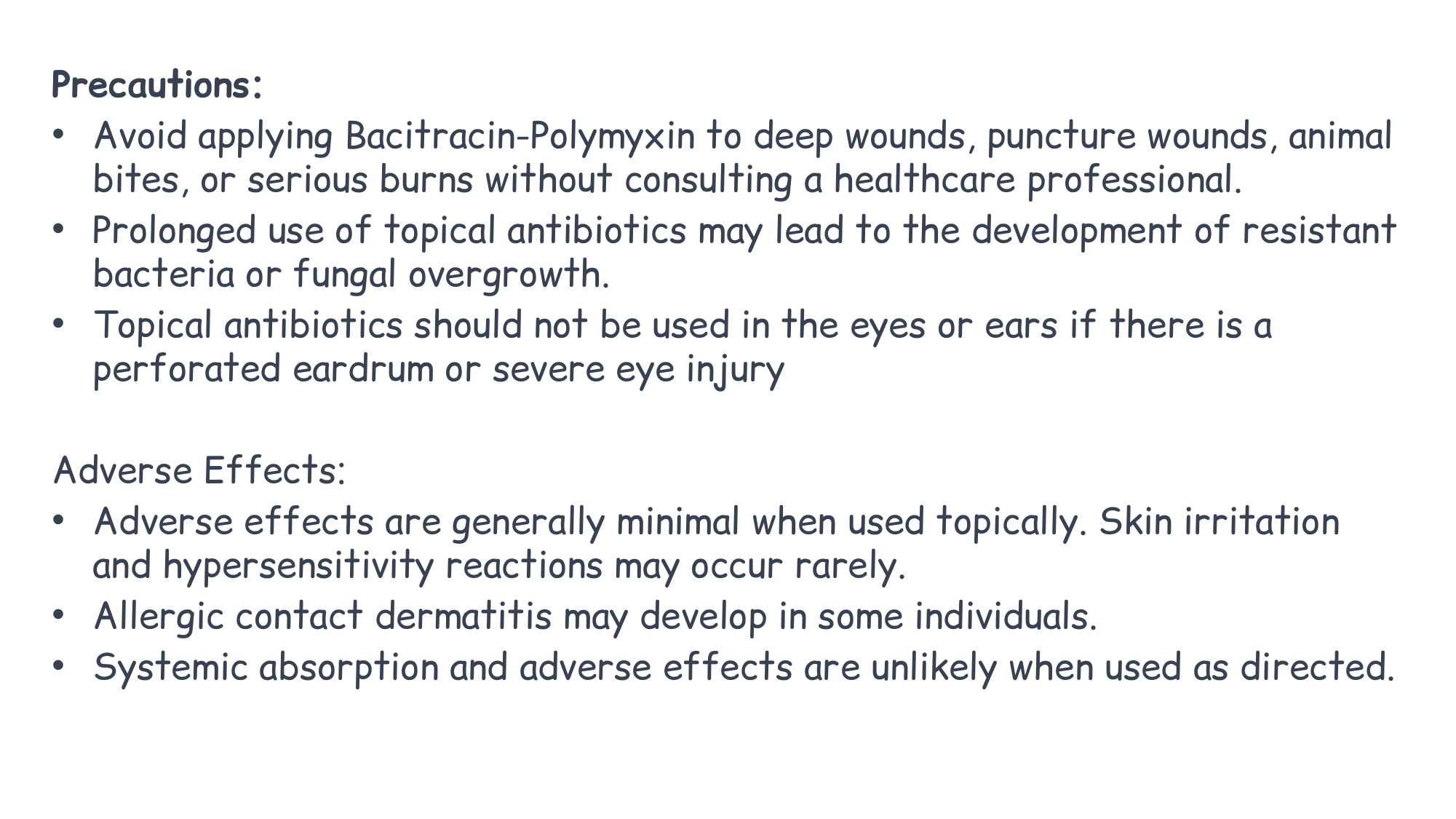

Precautions:
Avoid applying Bacitracin-Polymyxin to deep wounds, puncture wounds, animal bites, or serious burns without consulting a healthcare professional.
Prolonged use of topical antibiotics may lead to the development of resistant bacteria or fungal overgrowth.
Topical antibiotics should not be used in the eyes or ears if there is a perforated eardrum or severe eye injury

Adverse Effects:
Adverse effects are generally minimal when used topically. Skin irritation and hypersensitivity reactions may occur rarely.
Allergic contact dermatitis may develop in some individuals.
Systemic absorption and adverse effects are unlikely when used as directed.